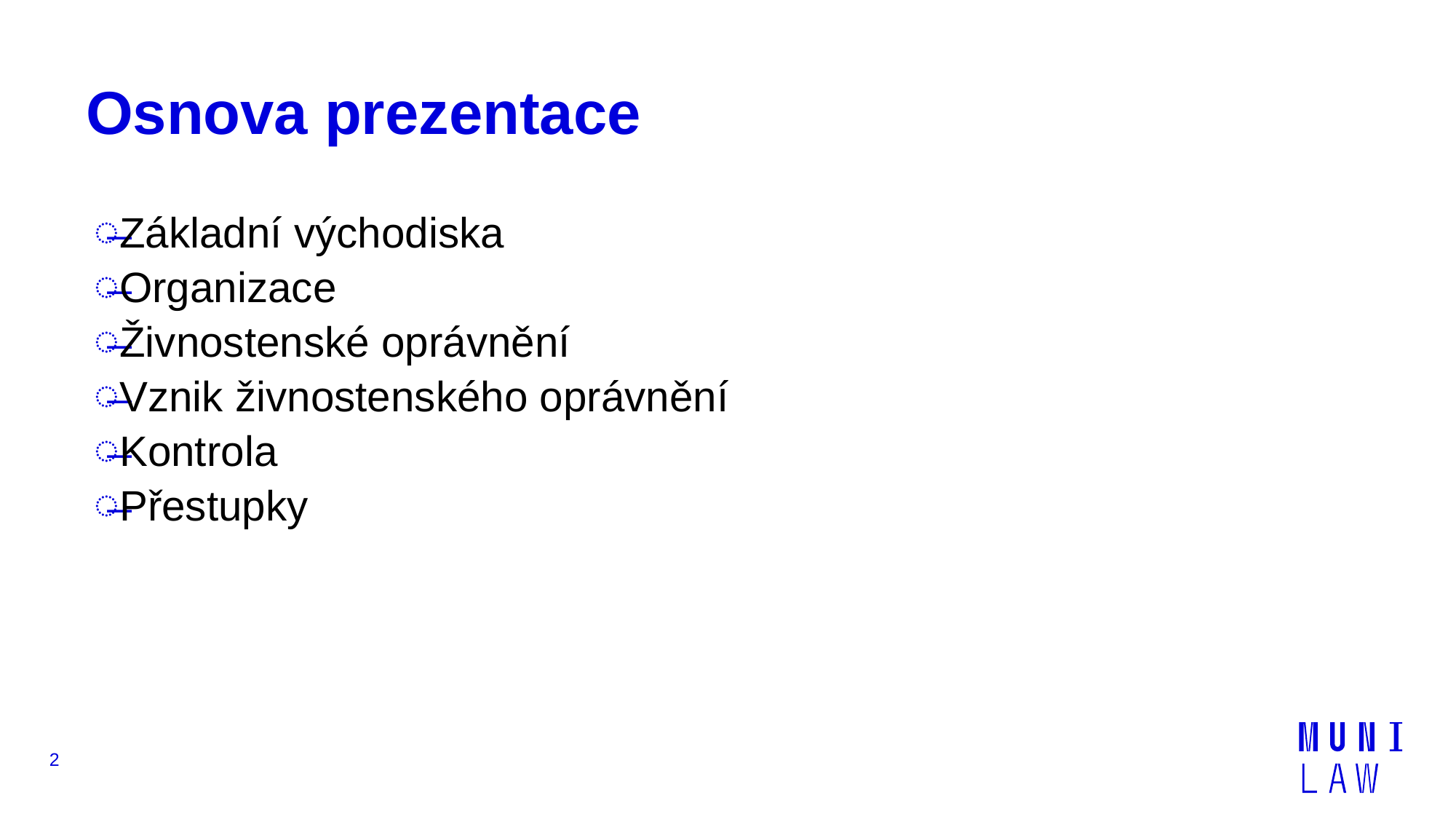

# Osnova prezentace
Základní východiska
Organizace
Živnostenské oprávnění
Vznik živnostenského oprávnění
Kontrola
Přestupky
2